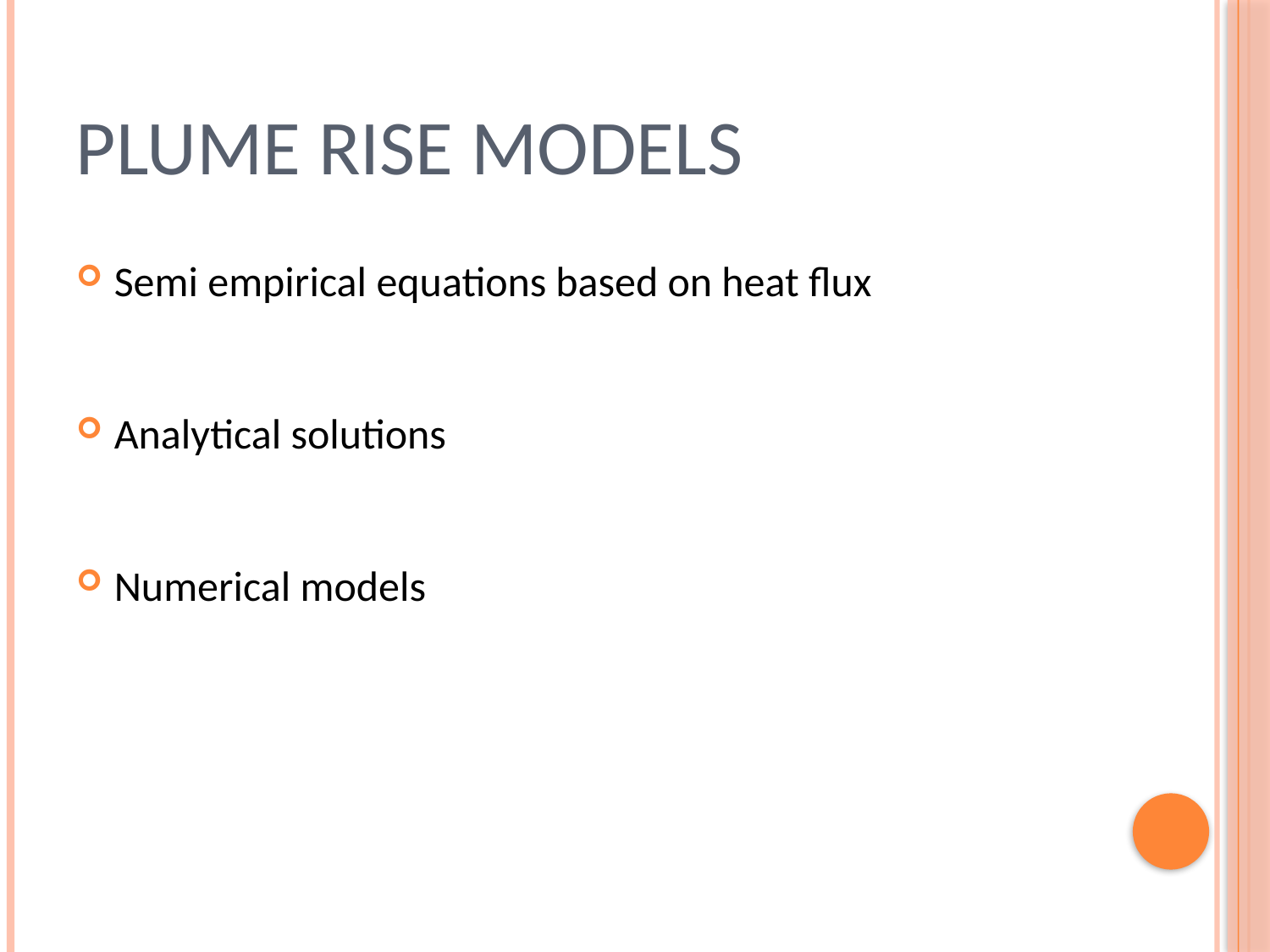

# Plume Rise Models
Semi empirical equations based on heat flux

Analytical solutions

Numerical models